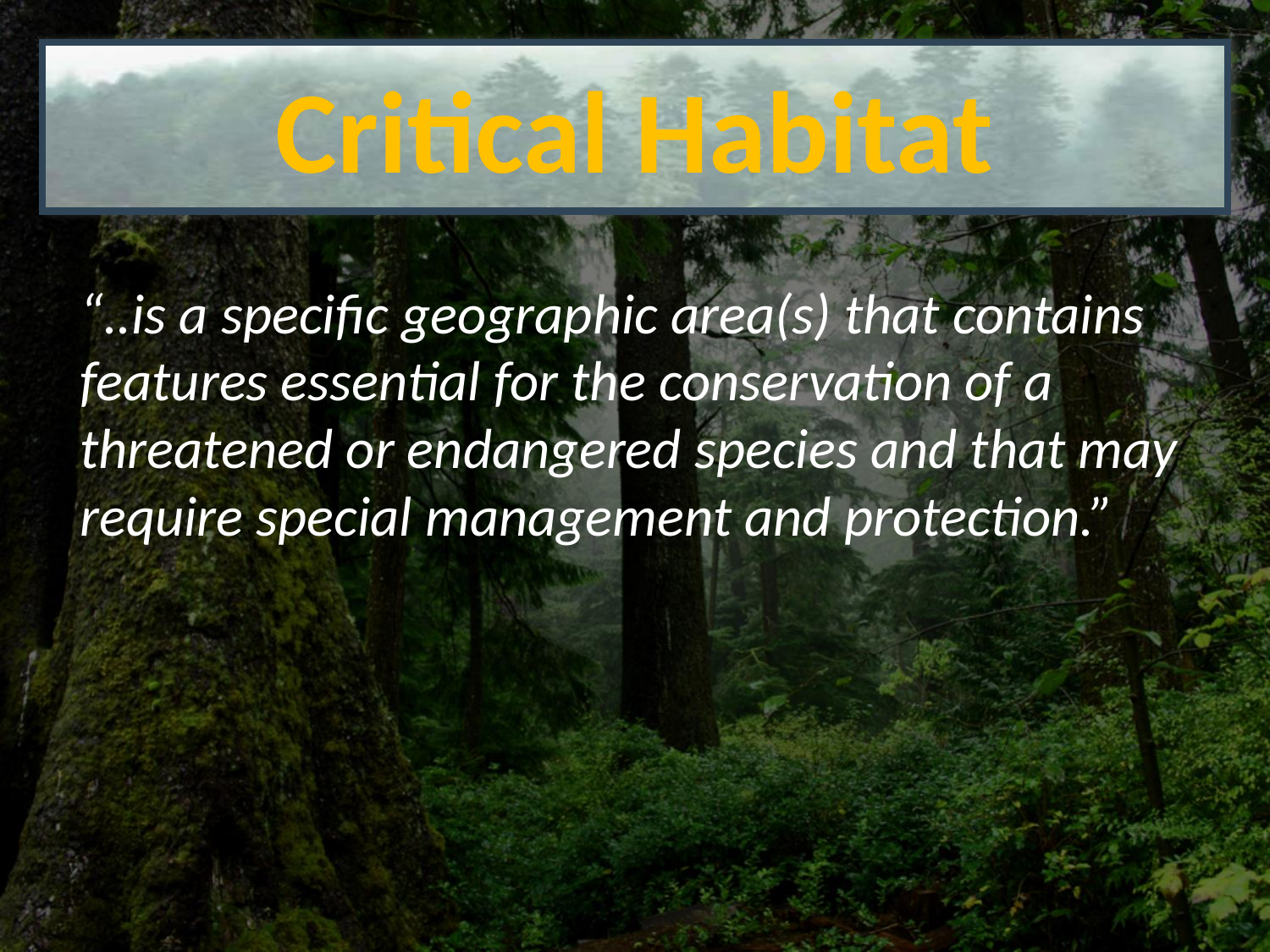

Critical Habitat

“..is a specific geographic area(s) that contains features essential for the conservation of a threatened or endangered species and that may require special management and protection.”